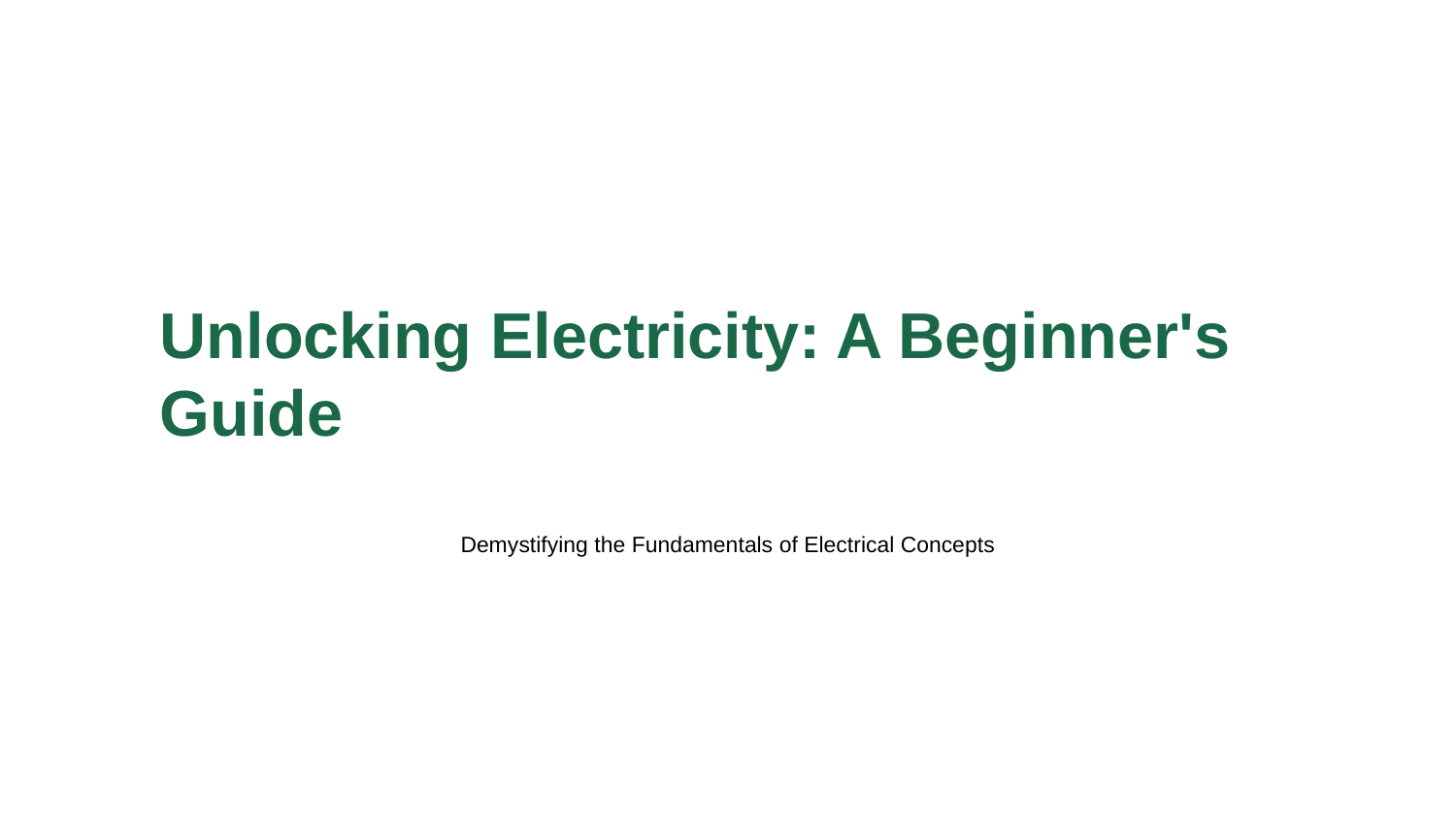

Unlocking Electricity: A Beginner's Guide

Demystifying the Fundamentals of Electrical Concepts